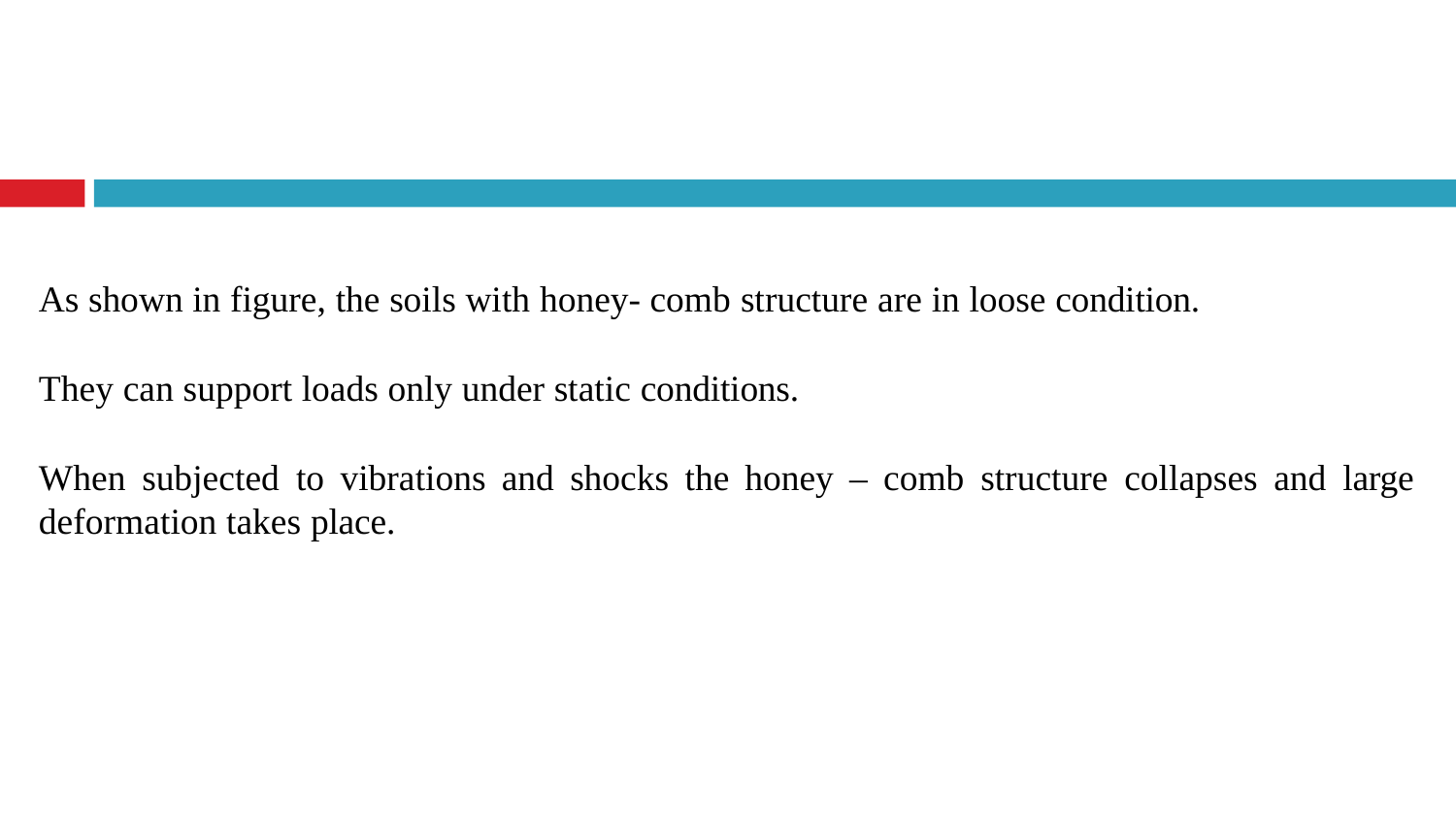

As shown in figure, the soils with honey- comb structure are in loose condition.

They can support loads only under static conditions.

When subjected to vibrations and shocks the honey – comb structure collapses and large deformation takes place.